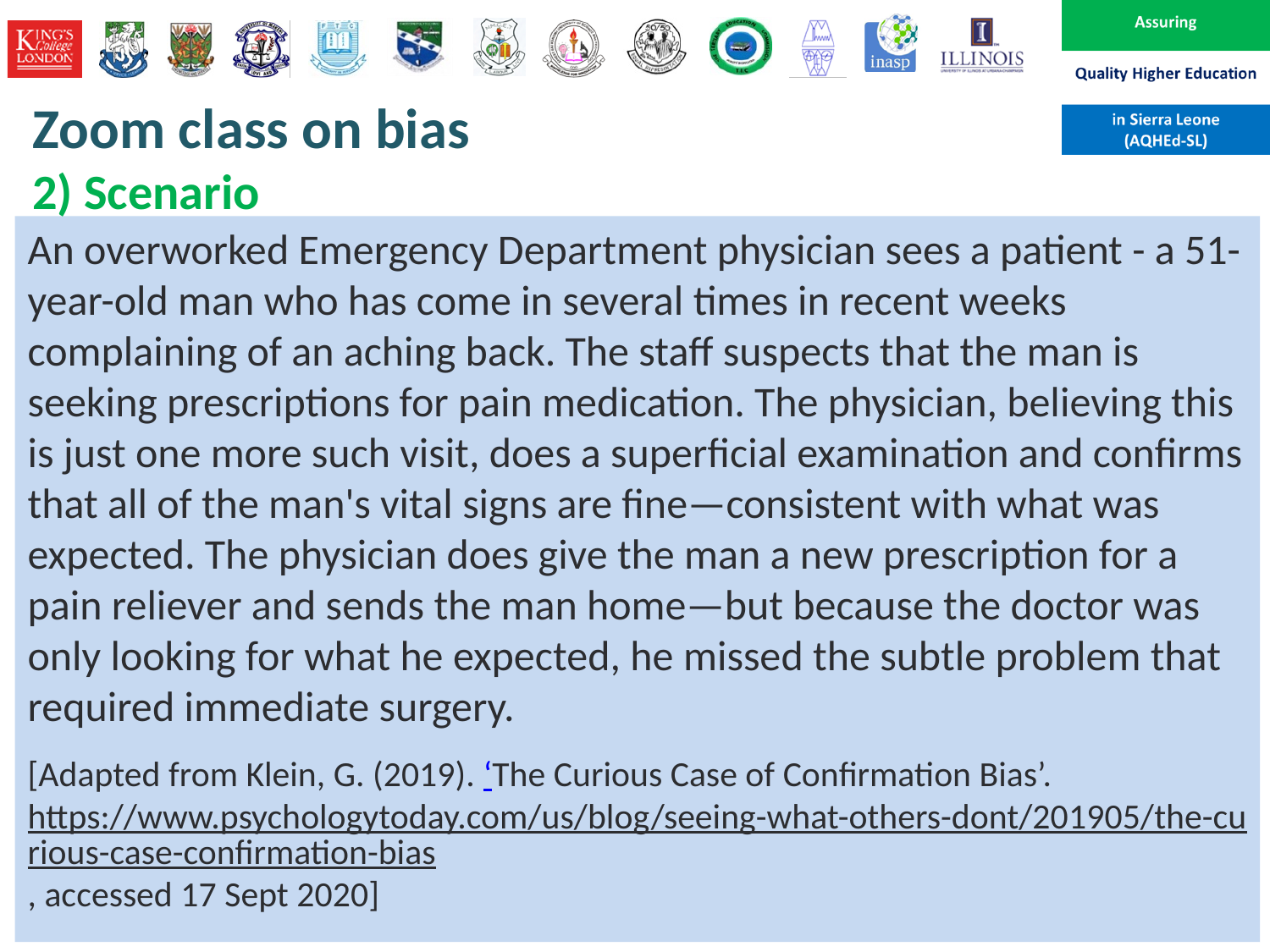

# Zoom class on bias
2) Scenario
An overworked Emergency Department physician sees a patient - a 51-year-old man who has come in several times in recent weeks complaining of an aching back. The staff suspects that the man is seeking prescriptions for pain medication. The physician, believing this is just one more such visit, does a superficial examination and confirms that all of the man's vital signs are fine—consistent with what was expected. The physician does give the man a new prescription for a pain reliever and sends the man home—but because the doctor was only looking for what he expected, he missed the subtle problem that required immediate surgery.
[Adapted from Klein, G. (2019). ‘The Curious Case of Confirmation Bias’.
https://www.psychologytoday.com/us/blog/seeing-what-others-dont/201905/the-curious-case-confirmation-bias, accessed 17 Sept 2020]